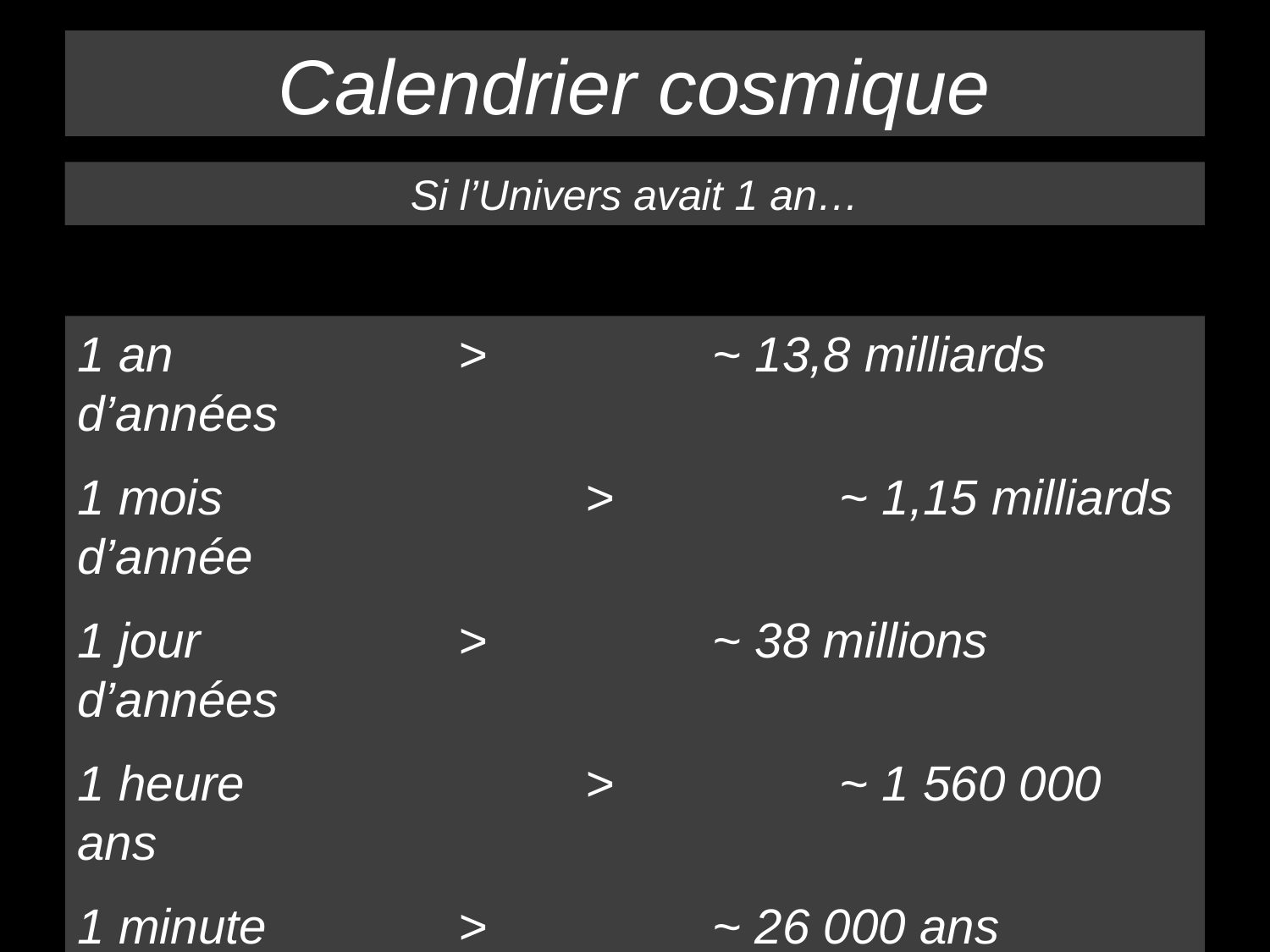

Calendrier cosmique
Si l’Univers avait 1 an…
1 an			>		~ 13,8 milliards d’années
1 mois			>		~ 1,15 milliards d’année
1 jour			>		~ 38 millions d’années
1 heure			>		~ 1 560 000 ans
1 minute		>		~ 26 000 ans
1 seconde		>		~ 436 ans